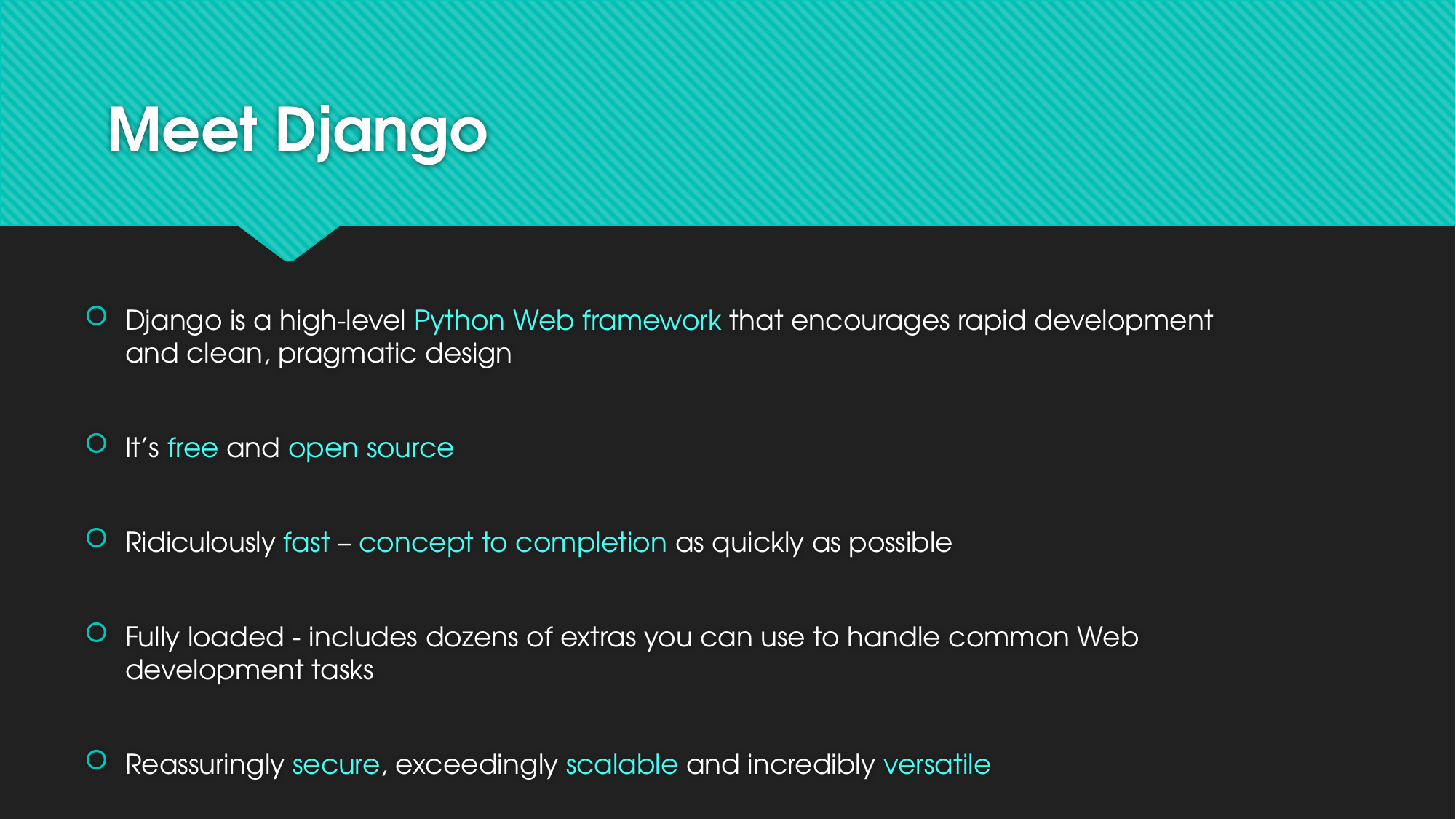

# Meet Django
Django is a high-level Python Web framework that encourages rapid development and clean, pragmatic design

It’s free and open source

Ridiculously fast – concept to completion as quickly as possible

Fully loaded - includes dozens of extras you can use to handle common Web development tasks

Reassuringly secure, exceedingly scalable and incredibly versatile